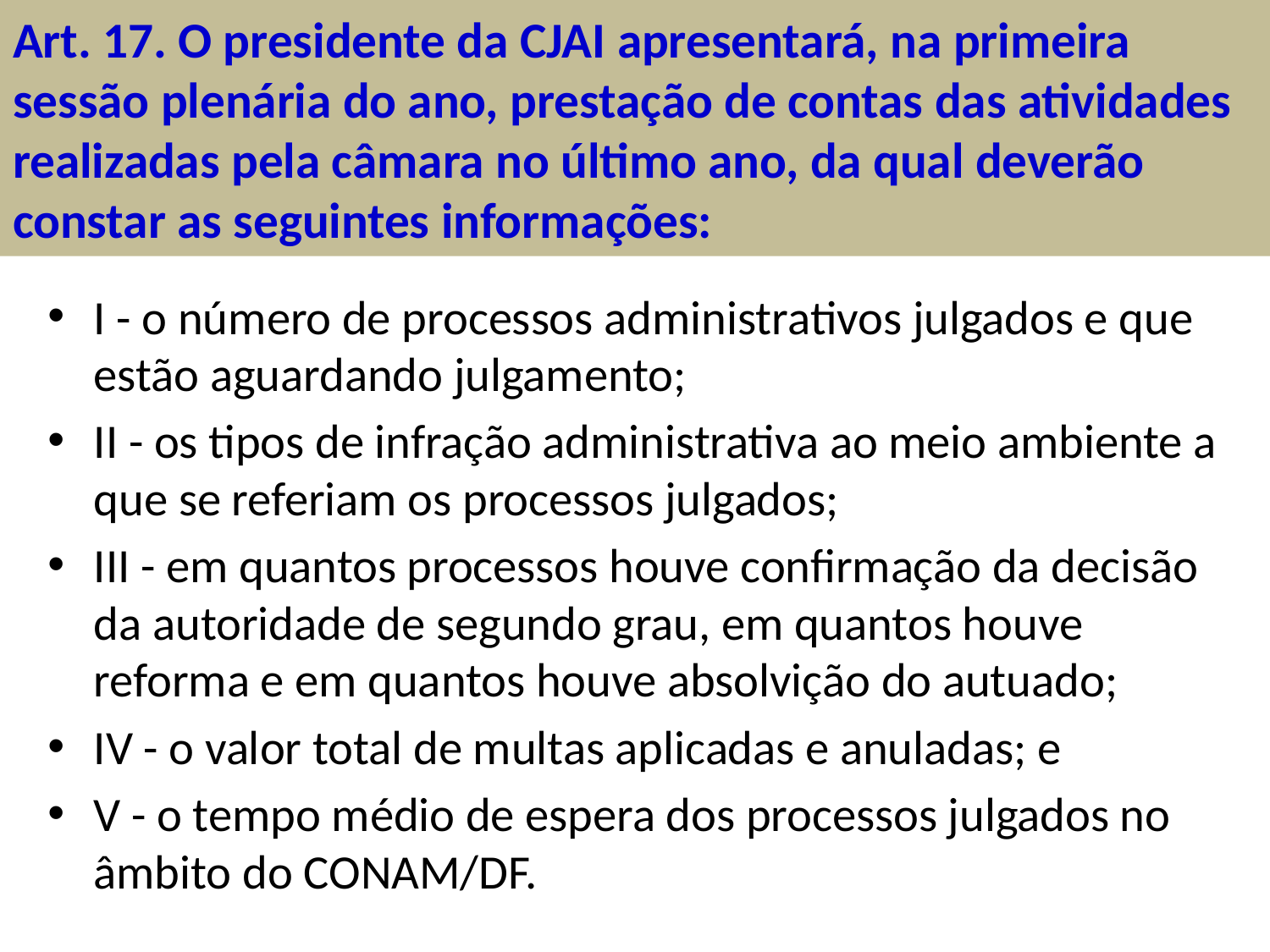

# Art. 17. O presidente da CJAI apresentará, na primeira sessão plenária do ano, prestação de contas das atividades realizadas pela câmara no último ano, da qual deverão constar as seguintes informações:
I - o número de processos administrativos julgados e que estão aguardando julgamento;
II - os tipos de infração administrativa ao meio ambiente a que se referiam os processos julgados;
III - em quantos processos houve confirmação da decisão da autoridade de segundo grau, em quantos houve reforma e em quantos houve absolvição do autuado;
IV - o valor total de multas aplicadas e anuladas; e
V - o tempo médio de espera dos processos julgados no âmbito do CONAM/DF.